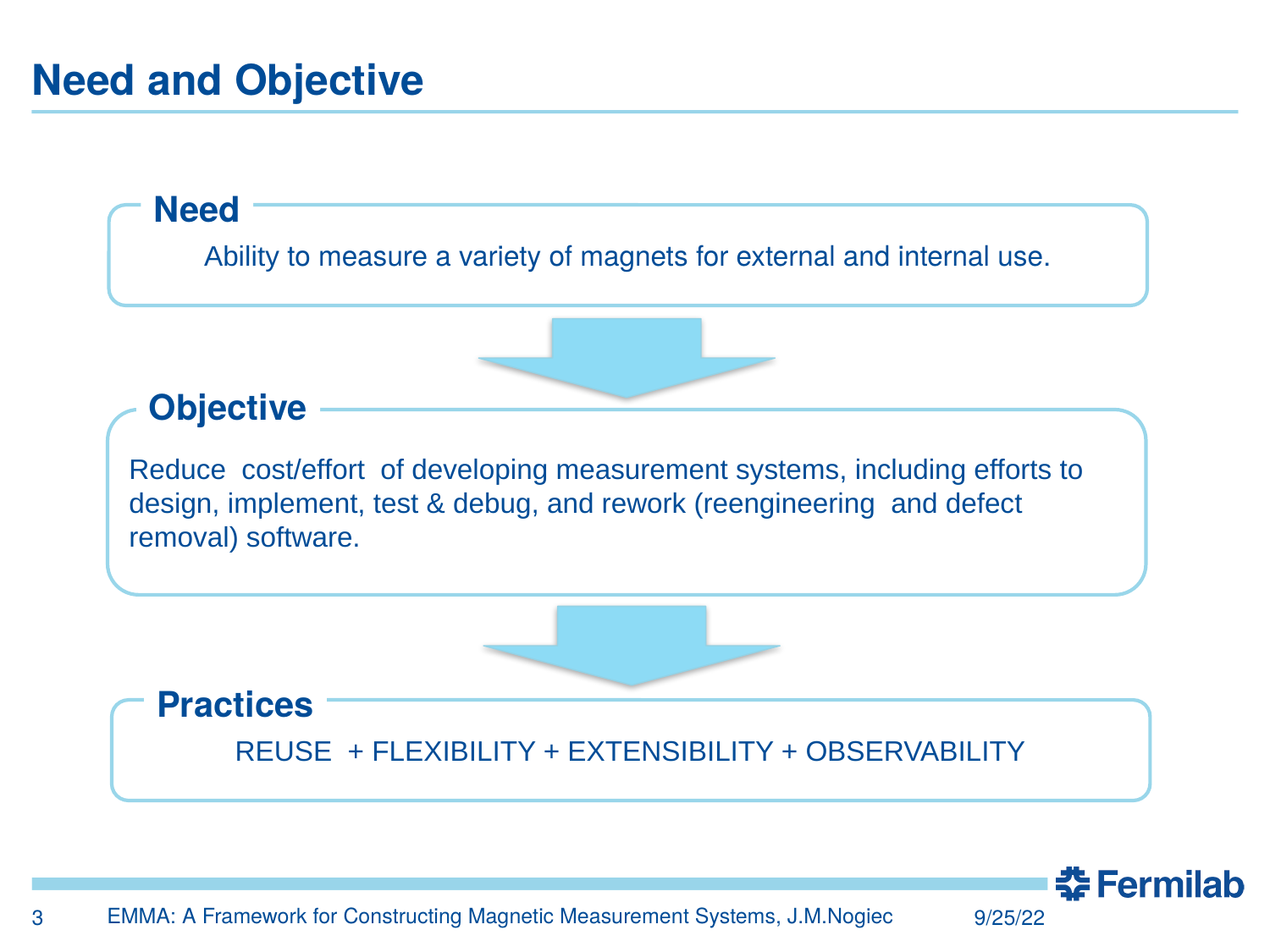

# Need and Objective
Need
Ability to measure a variety of magnets for external and internal use.

Objective
Reduce  cost/effort  of developing measurement systems, including efforts to design, implement, test & debug, and rework (reengineering  and defect removal) software.

Practices
REUSE  + FLEXIBILITY + EXTENSIBILITY + OBSERVABILITY
EMMA: A Framework for Constructing Magnetic Measurement Systems, J.M.Nogiec
3
9/25/22